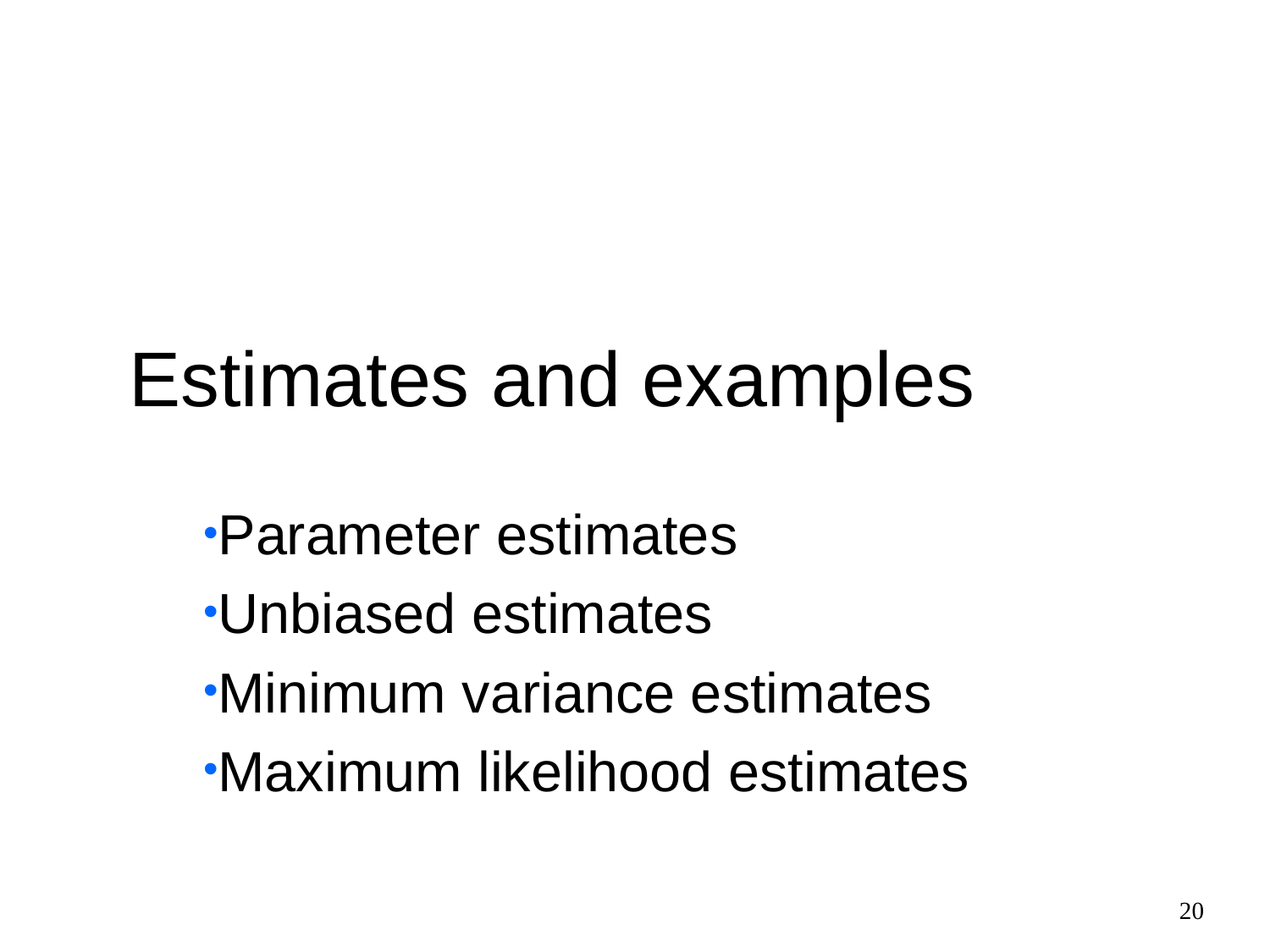

# Estimates and examples
Parameter estimates
Unbiased estimates
Minimum variance estimates
Maximum likelihood estimates
20